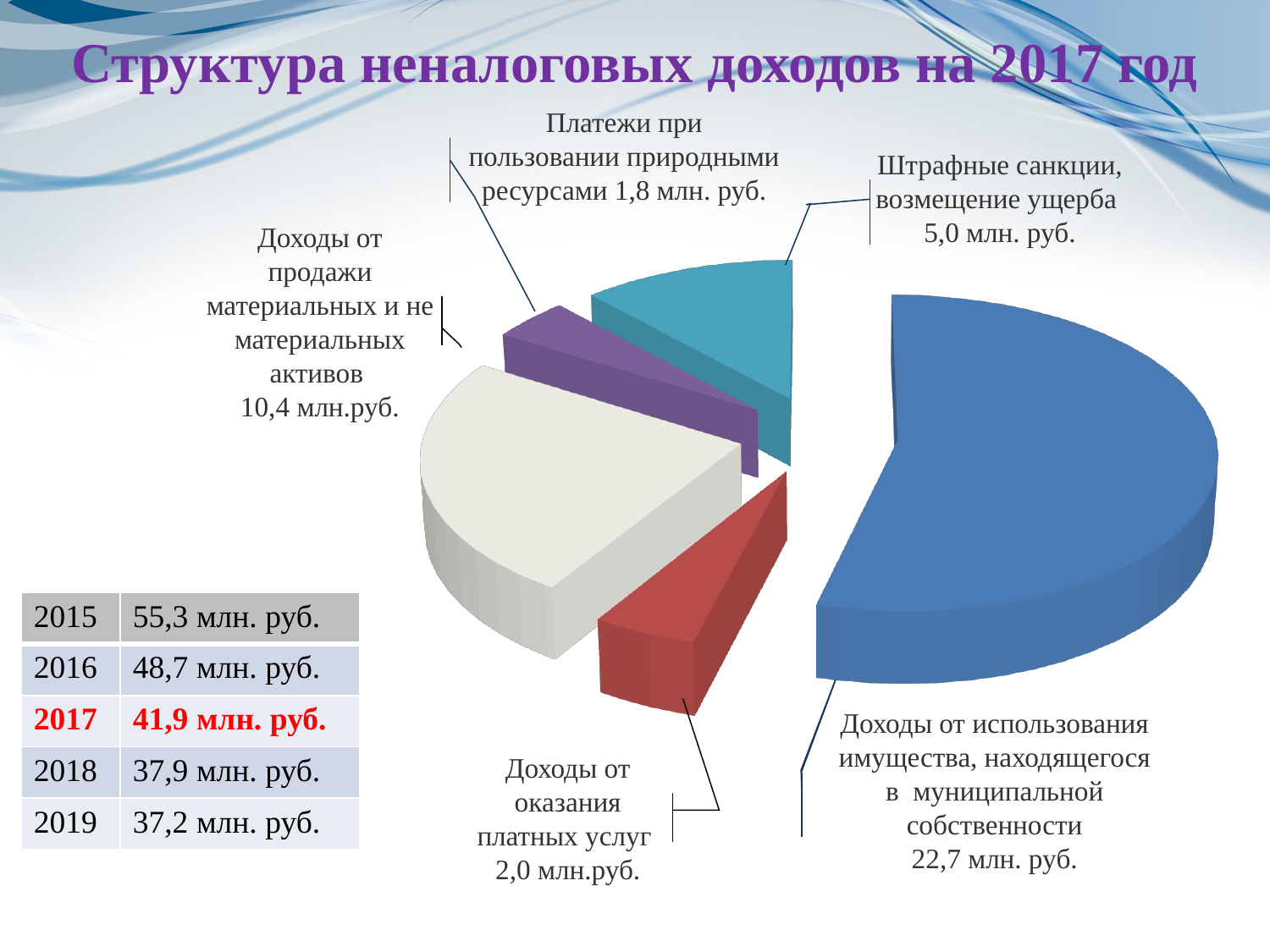

# Структура неналоговых доходов на 2017 год
Платежи при пользовании природными ресурсами 1,8 млн. руб.

Штрафные санкции, возмещение ущерба
5,0 млн. руб.

[unsupported chart]

Доходы от продажи материальных и не материальных активов
10,4 млн.руб.
| 2015 | 55,3 млн. руб. |
| --- | --- |
| 2016 | 48,7 млн. руб. |
| 2017 | 41,9 млн. руб. |
| 2018 | 37,9 млн. руб. |
| 2019 | 37,2 млн. руб. |
Доходы от использования имущества, находящегося в  муниципальной собственности
22,7 млн. руб.

Доходы от оказания платных услуг
2,0 млн.руб.
25